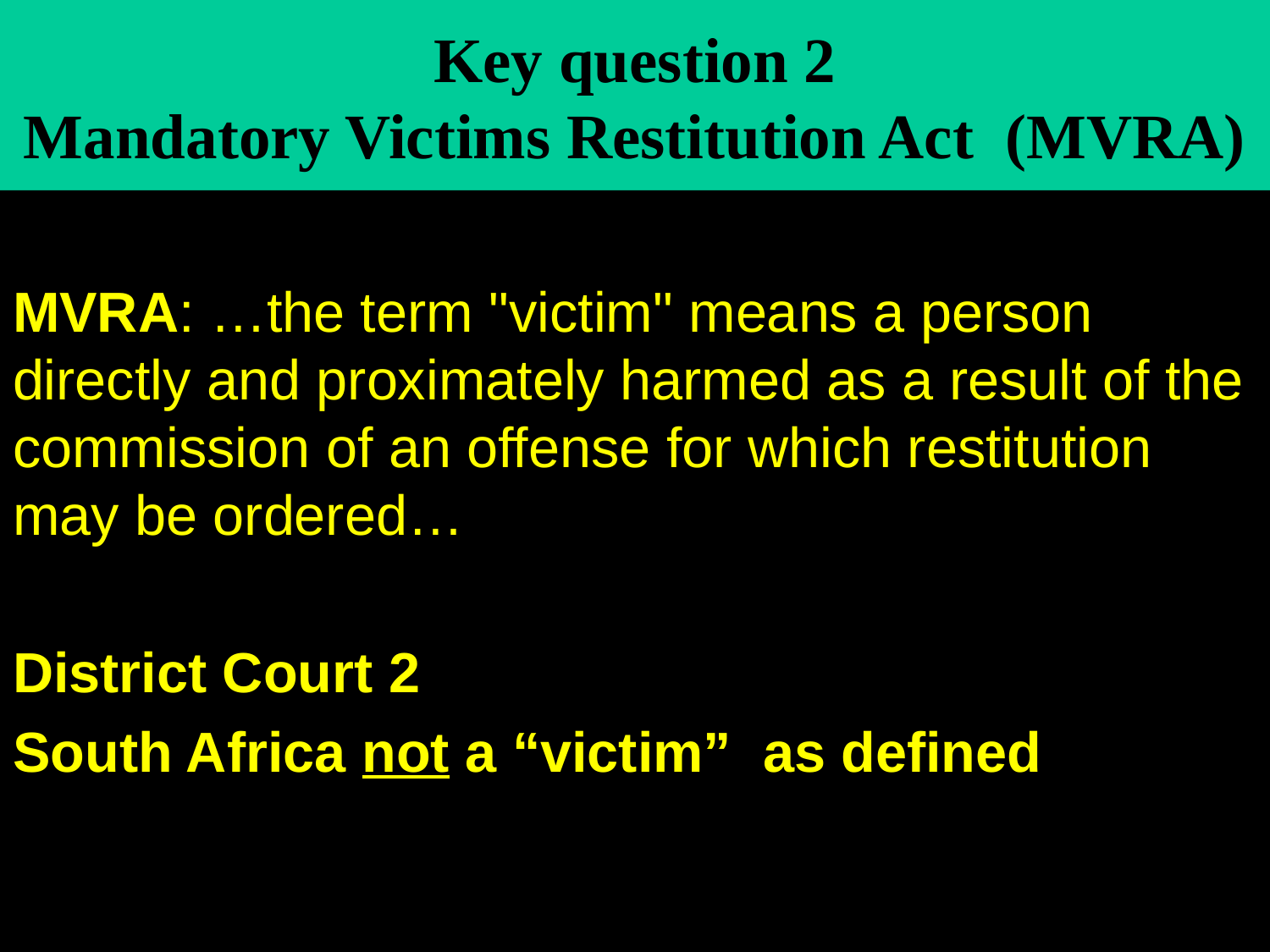

# Key question 2 Mandatory Victims Restitution Act  (MVRA)

MVRA: …the term "victim" means a person directly and proximately harmed as a result of the commission of an offense for which restitution may be ordered…

District Court 2
South Africa not a “victim”  as defined